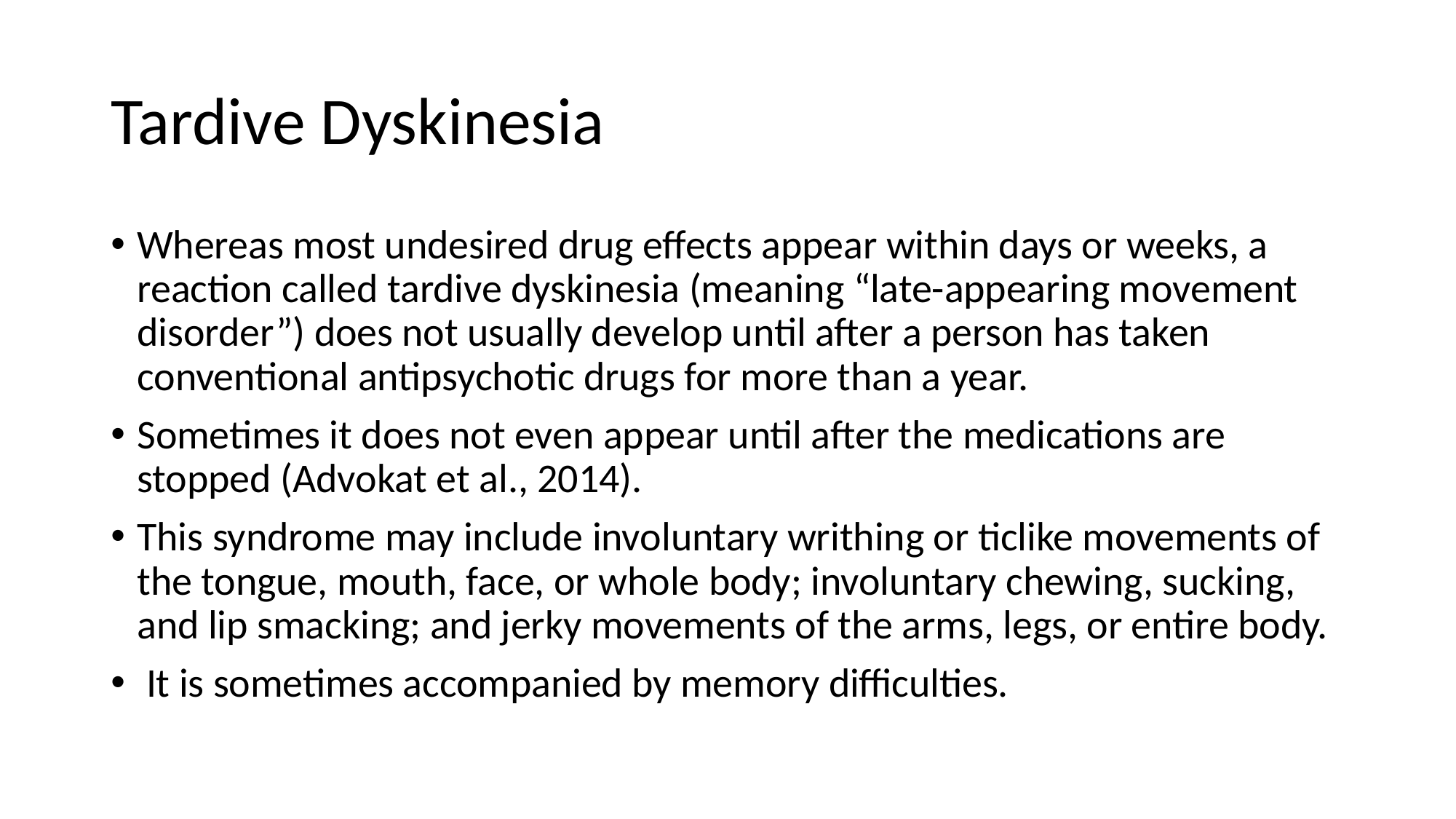

# Tardive Dyskinesia
Whereas most undesired drug effects appear within days or weeks, a reaction called tardive dyskinesia (meaning “late-appearing movement disorder”) does not usually develop until after a person has taken conventional antipsychotic drugs for more than a year.
Sometimes it does not even appear until after the medications are stopped (Advokat et al., 2014).
This syndrome may include involuntary writhing or ticlike movements of the tongue, mouth, face, or whole body; involuntary chewing, sucking, and lip smacking; and jerky movements of the arms, legs, or entire body.
 It is sometimes accompanied by memory difficulties.